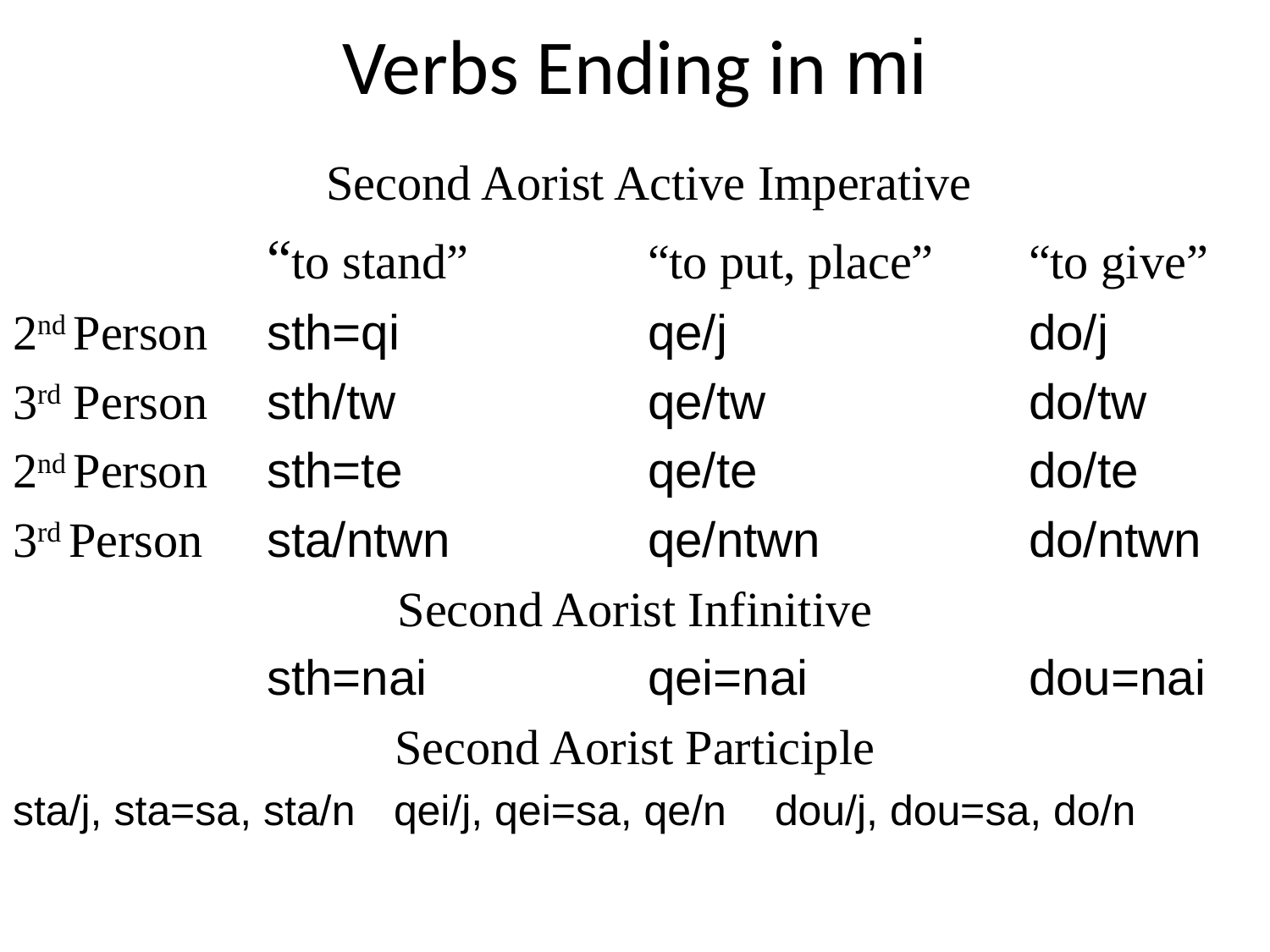

# Verbs Ending in mi
  Second Aorist Active Imperative
		“to stand”		“to put, place”	“to give”
2nd Person	sth=qi		qe/j			do/j
3rd Person	sth/tw		qe/tw			do/tw
2nd Person	sth=te		qe/te			do/te
3rd Person	sta/ntwn		qe/ntwn		do/ntwn
Second Aorist Infinitive
		sth=nai		qei=nai		dou=nai
Second Aorist Participle
sta/j, sta=sa, sta/n	qei/j, qei=sa, qe/n	dou/j, dou=sa, do/n